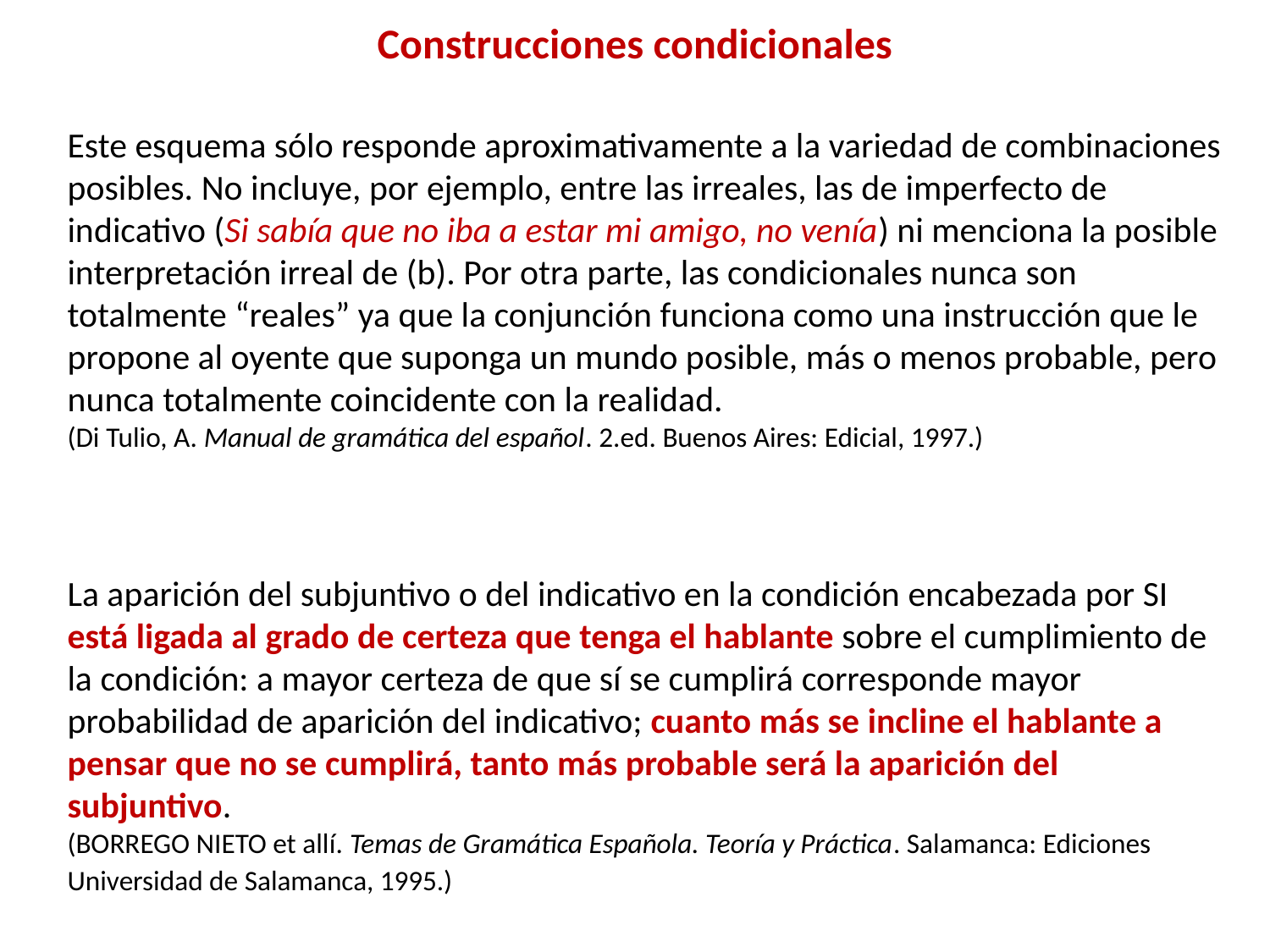

Construcciones condicionales
Este esquema sólo responde aproximativamente a la variedad de combinaciones posibles. No incluye, por ejemplo, entre las irreales, las de imperfecto de indicativo (Si sabía que no iba a estar mi amigo, no venía) ni menciona la posible interpretación irreal de (b). Por otra parte, las condicionales nunca son totalmente “reales” ya que la conjunción funciona como una instrucción que le propone al oyente que suponga un mundo posible, más o menos probable, pero nunca totalmente coincidente con la realidad.
(Di Tulio, A. Manual de gramática del español. 2.ed. Buenos Aires: Edicial, 1997.)

La aparición del subjuntivo o del indicativo en la condición encabezada por SI está ligada al grado de certeza que tenga el hablante sobre el cumplimiento de la condición: a mayor certeza de que sí se cumplirá corresponde mayor probabilidad de aparición del indicativo; cuanto más se incline el hablante a pensar que no se cumplirá, tanto más probable será la aparición del subjuntivo.
(BORREGO NIETO et allí. Temas de Gramática Española. Teoría y Práctica. Salamanca: Ediciones Universidad de Salamanca, 1995.)